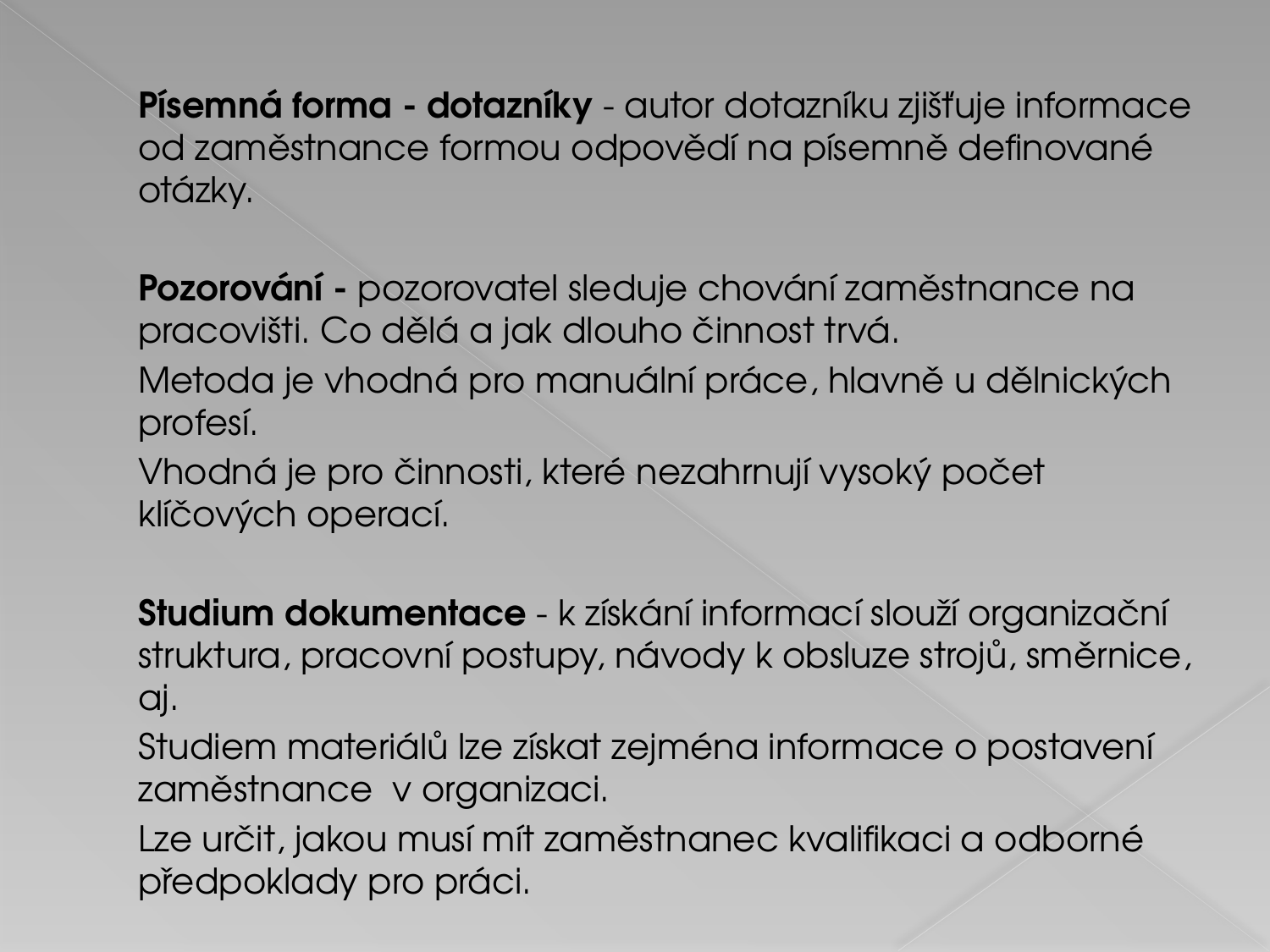

Písemná forma - dotazníky - autor dotazníku zjišťuje informace od zaměstnance formou odpovědí na písemně definované otázky.

	Pozorování - pozorovatel sleduje chování zaměstnance na pracovišti. Co dělá a jak dlouho činnost trvá.
	Metoda je vhodná pro manuální práce, hlavně u dělnických profesí.
	Vhodná je pro činnosti, které nezahrnují vysoký počet klíčových operací.

	Studium dokumentace - k získání informací slouží organizační struktura, pracovní postupy, návody k obsluze strojů, směrnice, aj.
	Studiem materiálů lze získat zejména informace o postavení zaměstnance  v organizaci.
	Lze určit, jakou musí mít zaměstnanec kvalifikaci a odborné předpoklady pro práci.